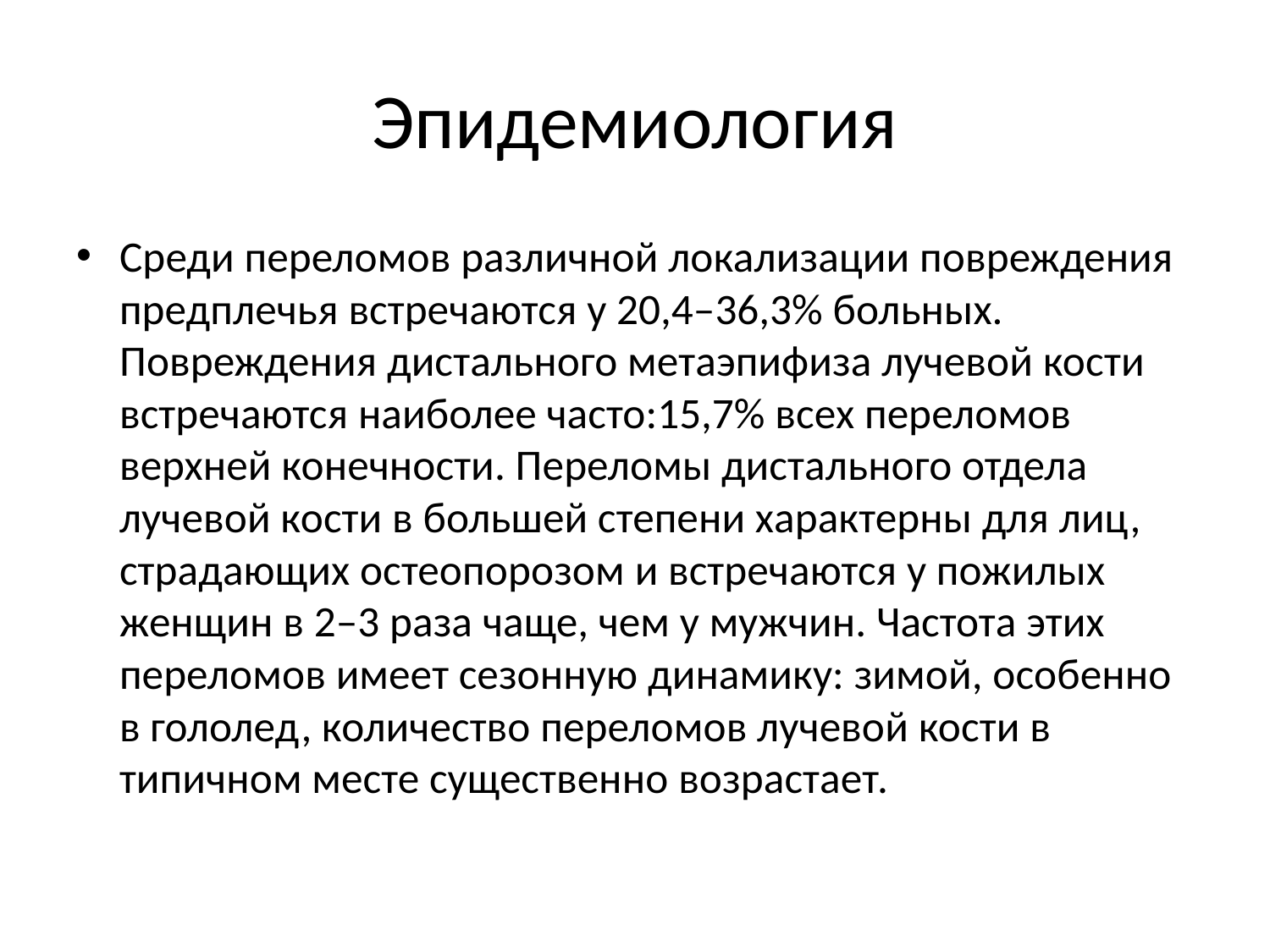

# Эпидемиология
Среди переломов различной локализации повреждения предплечья встречаются у 20,4–36,3% больных. Повреждения дистального метаэпифиза лучевой кости встречаются наиболее часто:15,7% всех переломов верхней конечности. Переломы дистального отдела лучевой кости в большей степени характерны для лиц, страдающих остеопорозом и встречаются у пожилых женщин в 2–3 раза чаще, чем у мужчин. Частота этих переломов имеет сезонную динамику: зимой, особенно в гололед, количество переломов лучевой кости в типичном месте существенно возрастает.